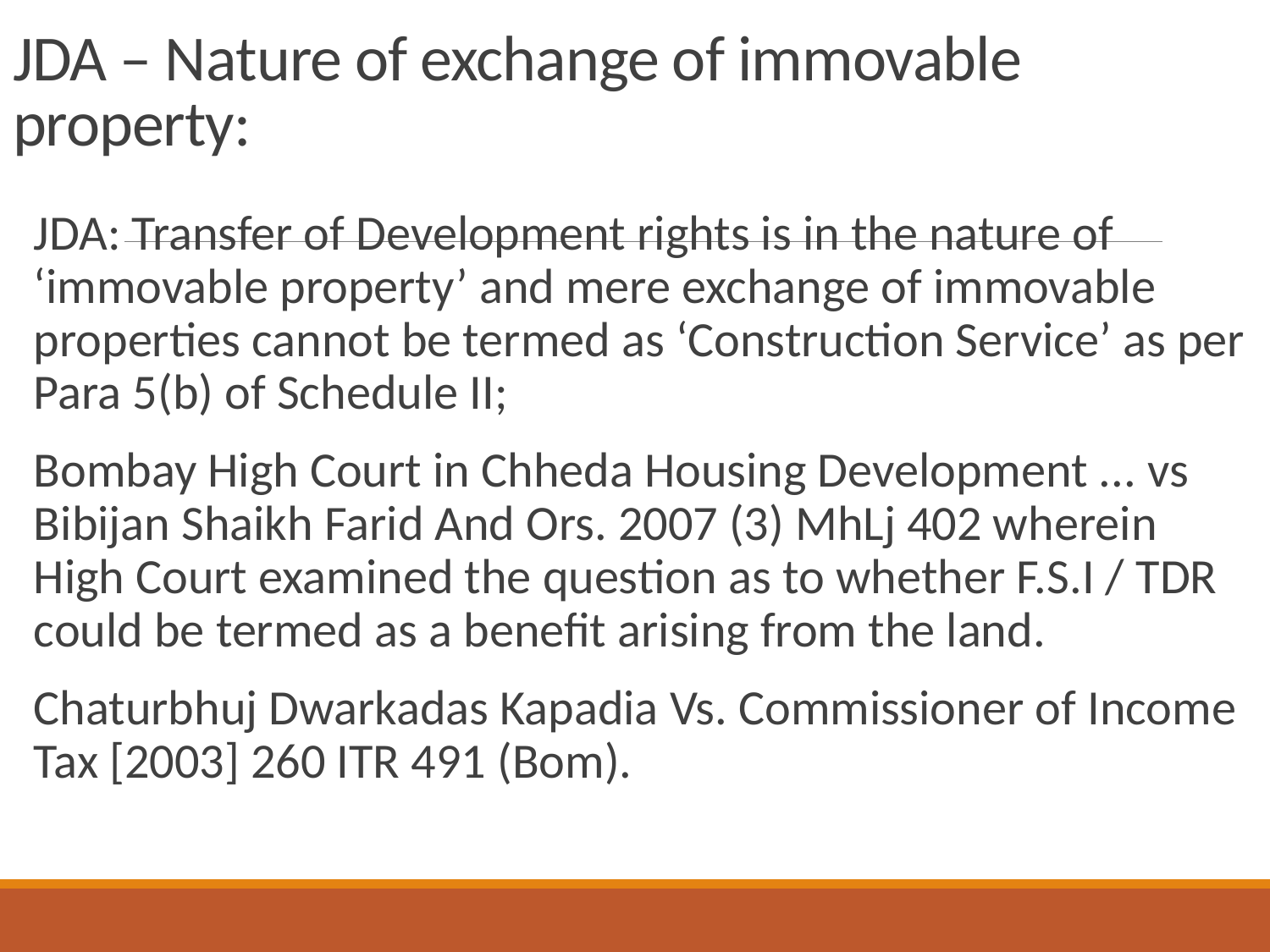

# JDA – Nature of exchange of immovable property:
JDA: Transfer of Development rights is in the nature of ‘immovable property’ and mere exchange of immovable properties cannot be termed as ‘Construction Service’ as per Para 5(b) of Schedule II;
Bombay High Court in Chheda Housing Development ... vs Bibijan Shaikh Farid And Ors. 2007 (3) MhLj 402 wherein High Court examined the question as to whether F.S.I / TDR could be termed as a benefit arising from the land.
Chaturbhuj Dwarkadas Kapadia Vs. Commissioner of Income Tax [2003] 260 ITR 491 (Bom).